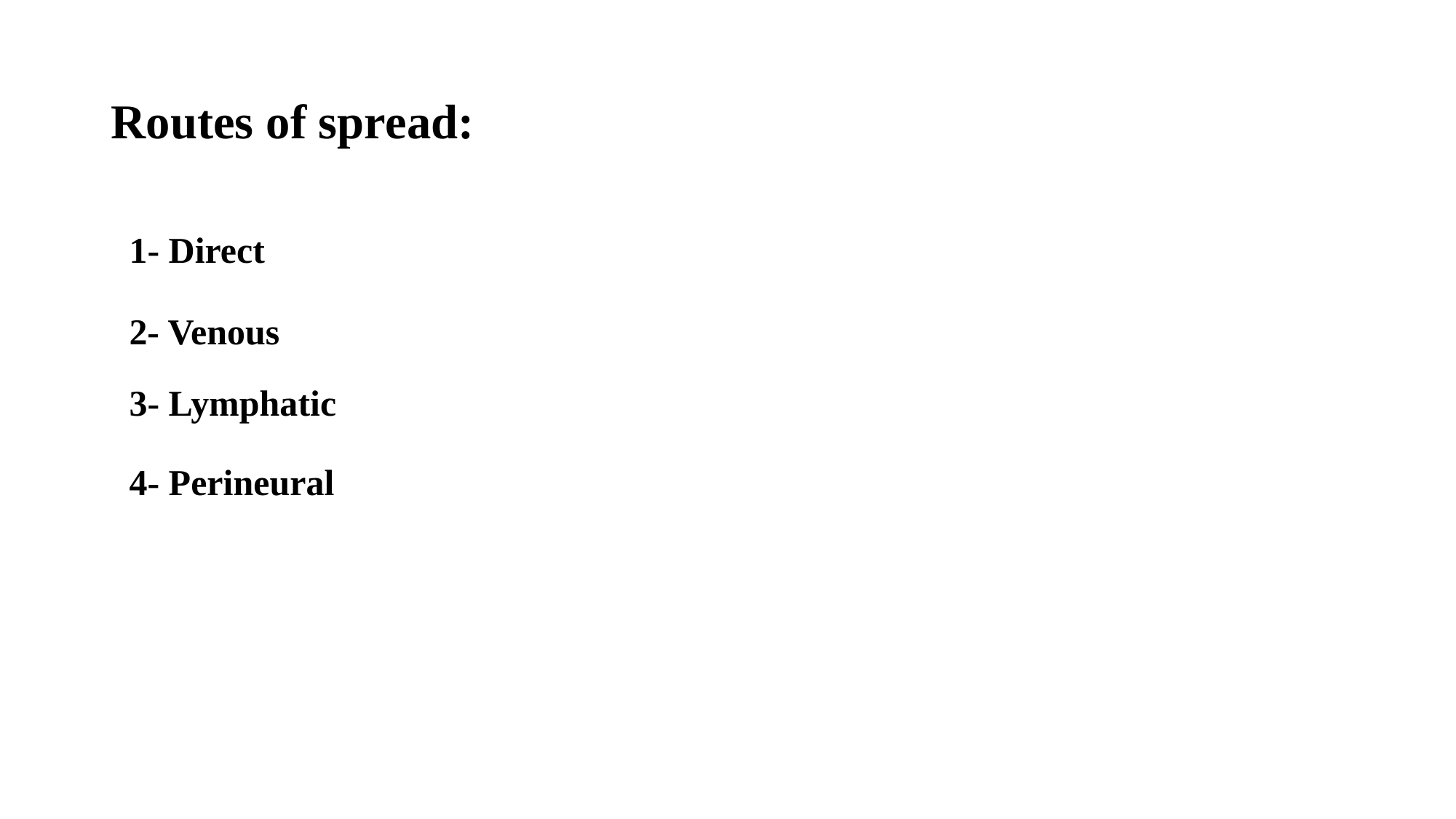

# Routes of spread:
1- Direct

2- Venous
3- Lymphatic
4- Perineural